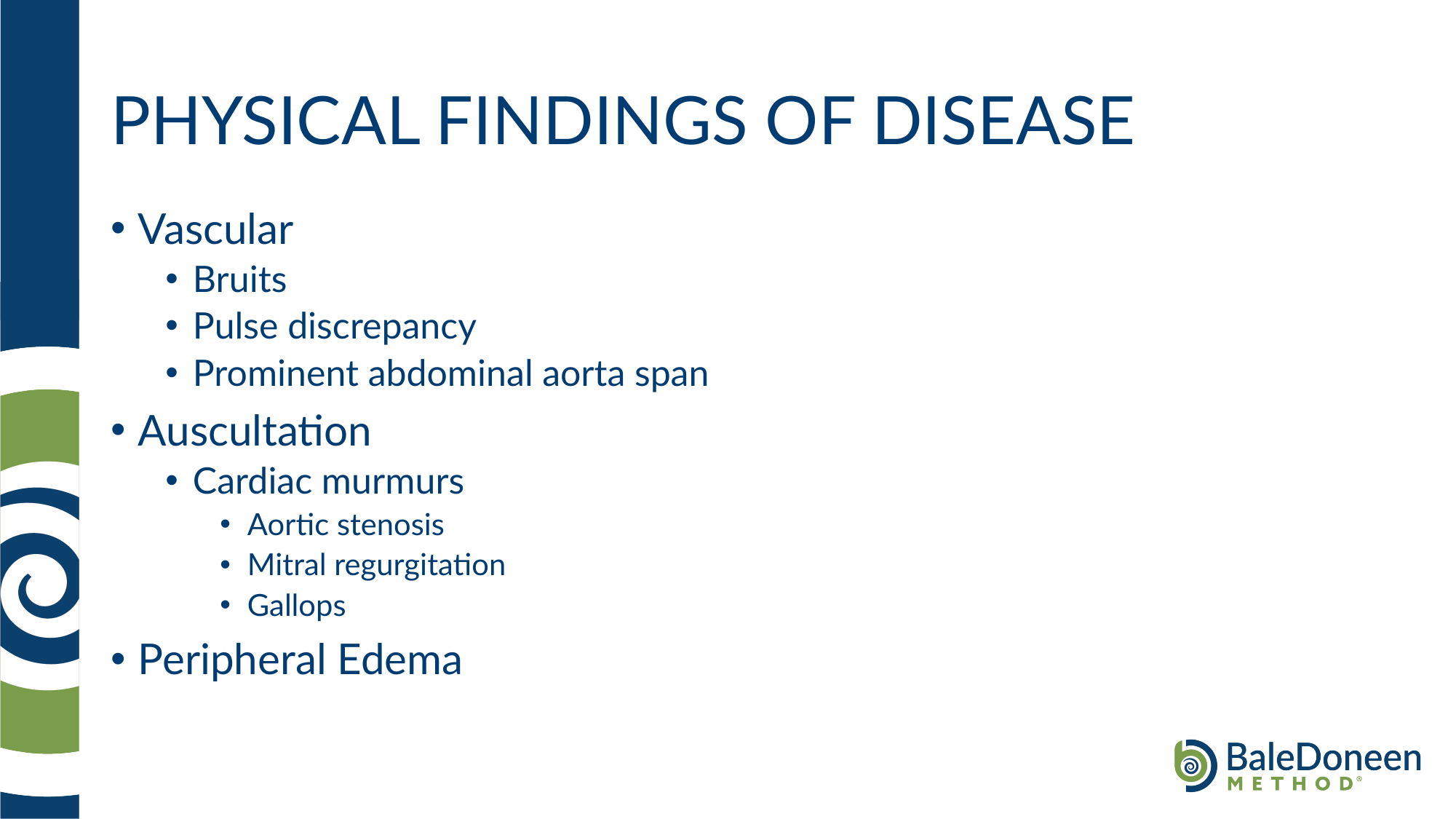

# PHYSICAL FINDINGS OF DISEASE
Vascular
Bruits
Pulse discrepancy
Prominent abdominal aorta span
Auscultation
Cardiac murmurs
Aortic stenosis
Mitral regurgitation
Gallops
Peripheral Edema